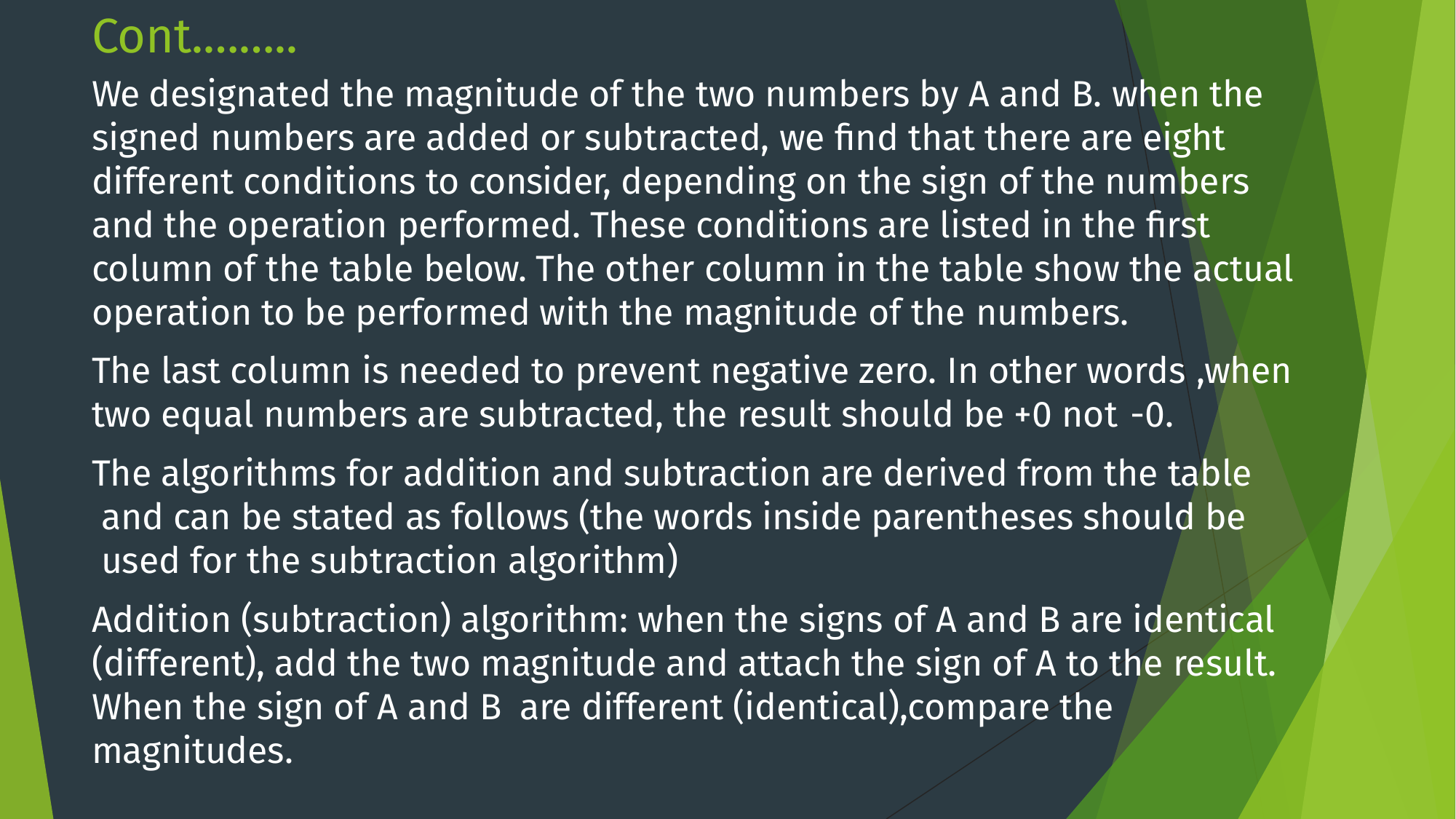

# Cont.……..
We designated the magnitude of the two numbers by A and B. when the  signed numbers are added or subtracted, we find that there are eight  different conditions to consider, depending on the sign of the numbers  and the operation performed. These conditions are listed in the first  column of the table below. The other column in the table show the actual  operation to be performed with the magnitude of the numbers.
The last column is needed to prevent negative zero. In other words ,when
two equal numbers are subtracted, the result should be +0 not -0.
The algorithms for addition and subtraction are derived from the table  and can be stated as follows (the words inside parentheses should be  used for the subtraction algorithm)
Addition (subtraction) algorithm: when the signs of A and B are identical  (different), add the two magnitude and attach the sign of A to the result.  When the sign of A and B	are different (identical),compare the  magnitudes.